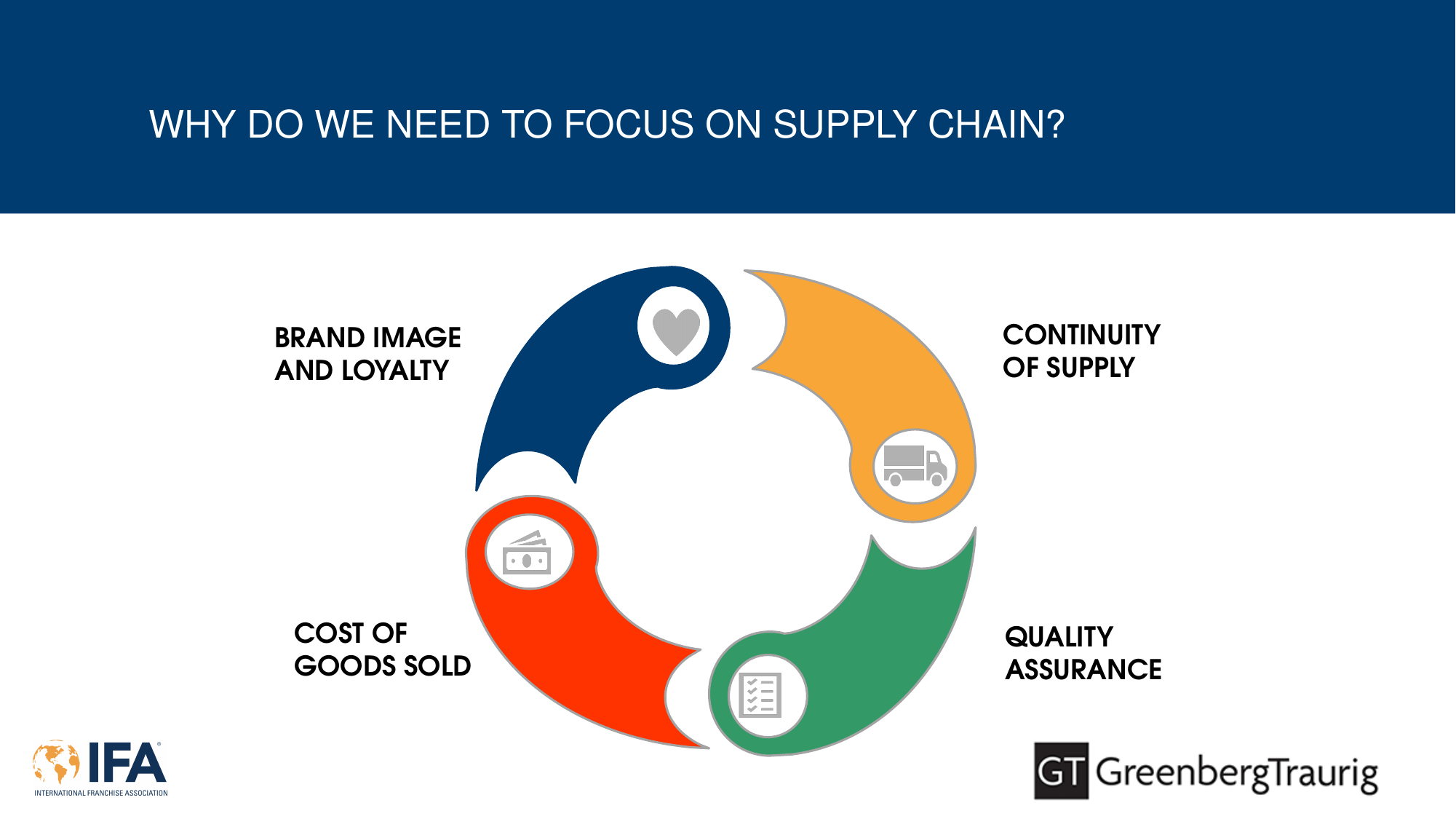

# Why do we need to focus on supply chain?

CONTINUITY OF SUPPLY
BRAND IMAGE AND LOYALTY
COST OF GOODS SOLD
QUALITY ASSURANCE